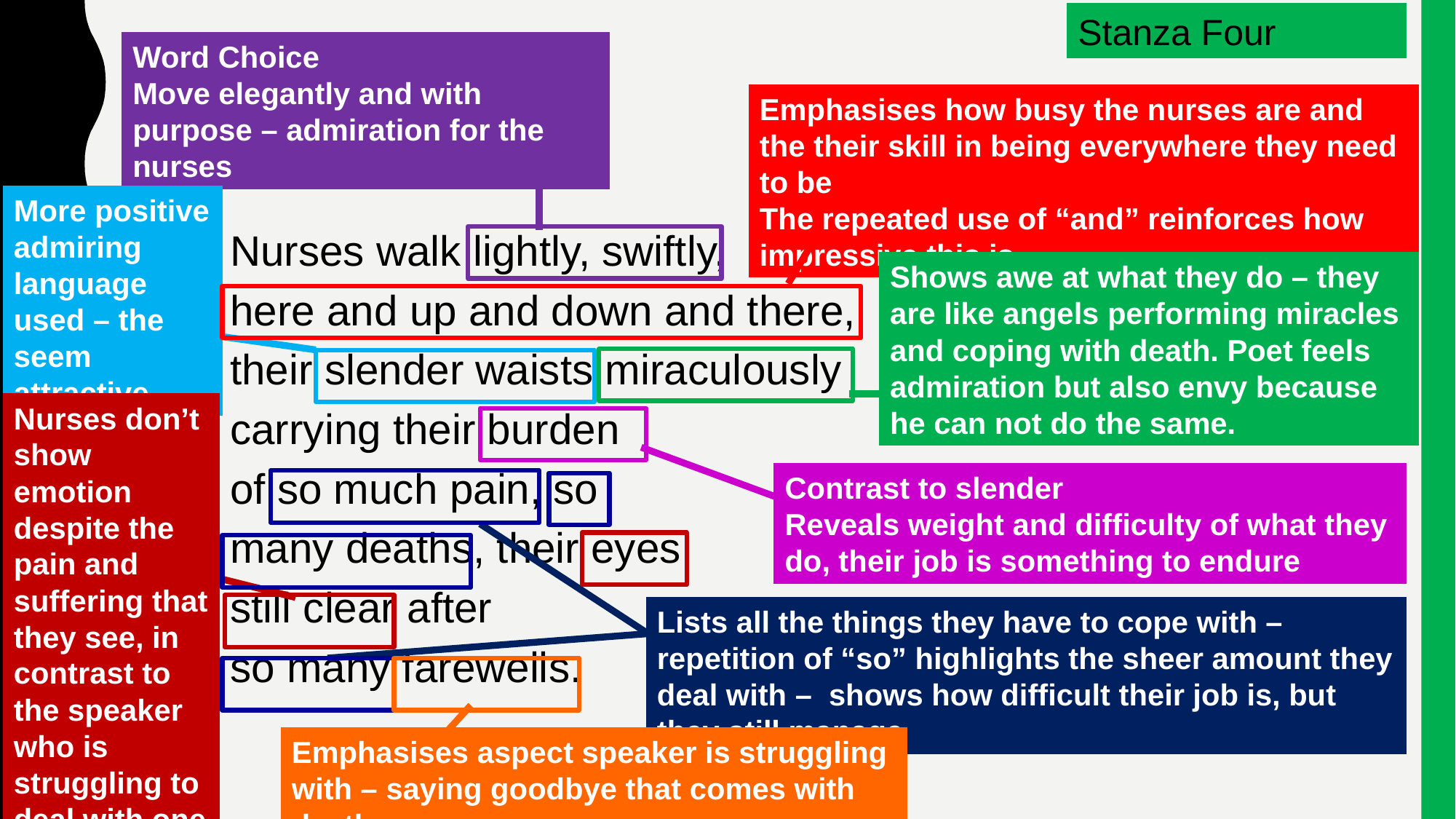

Stanza Four
Word Choice
Move elegantly and with purpose – admiration for the nurses
Emphasises how busy the nurses are and the their skill in being everywhere they need to be
The repeated use of “and” reinforces how impressive this is
More positive admiring language used – the seem attractive
Nurses walk lightly, swiftly,
here and up and down and there,
their slender waists miraculously
carrying their burden
of so much pain, so
many deaths, their eyes
still clear after
so many farewells.

Shows awe at what they do – they are like angels performing miracles and coping with death. Poet feels admiration but also envy because he can not do the same.

Nurses don’t show emotion despite the pain and suffering that they see, in contrast to the speaker who is struggling to deal with one ill person

Contrast to slender
Reveals weight and difficulty of what they do, their job is something to endure

Lists all the things they have to cope with – repetition of “so” highlights the sheer amount they deal with –  shows how difficult their job is, but they still manage

Emphasises aspect speaker is struggling with – saying goodbye that comes with death